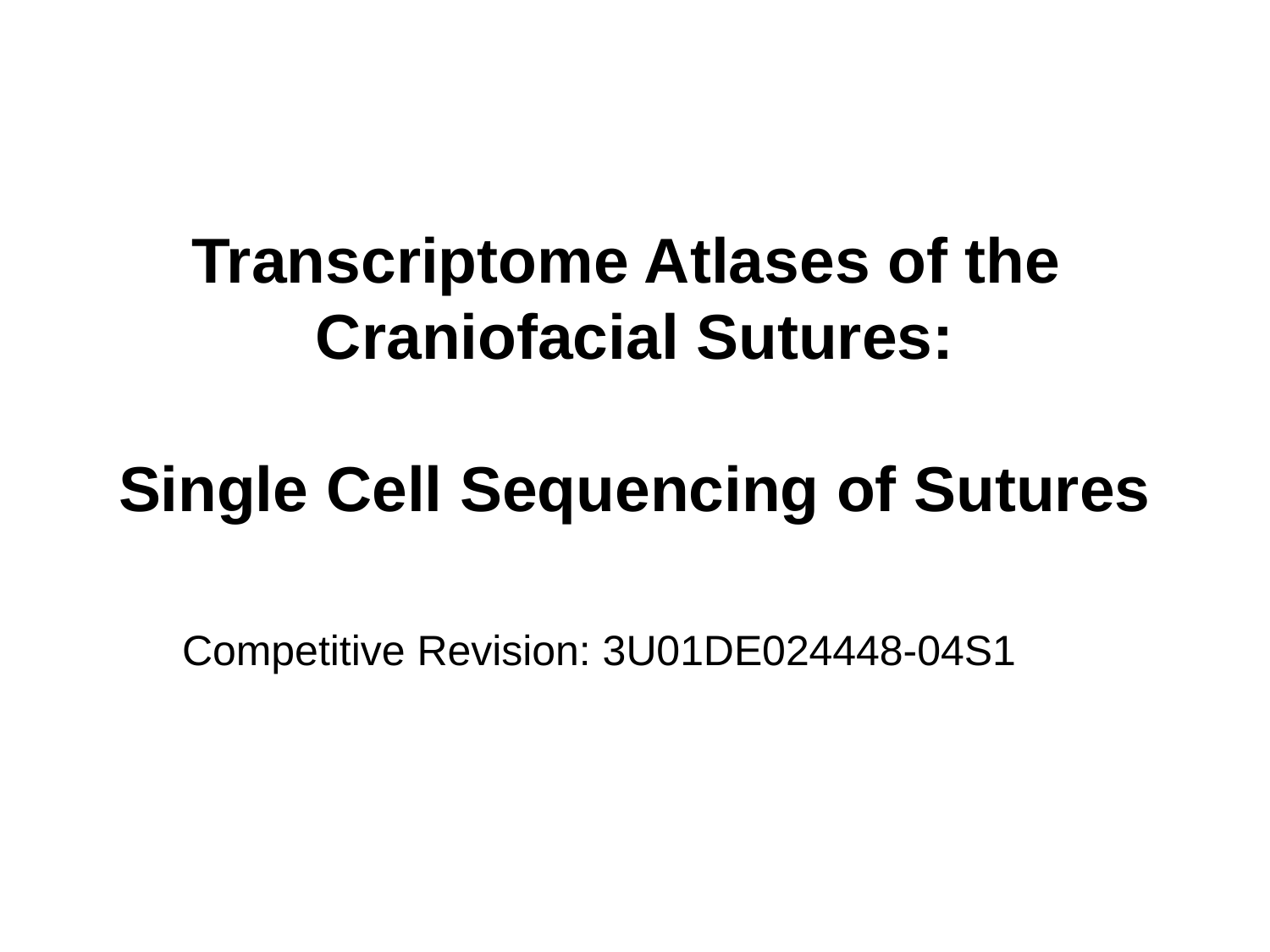

Transcriptome Atlases of the
Craniofacial Sutures:

Single Cell Sequencing of Sutures
Competitive Revision: 3U01DE024448-04S1